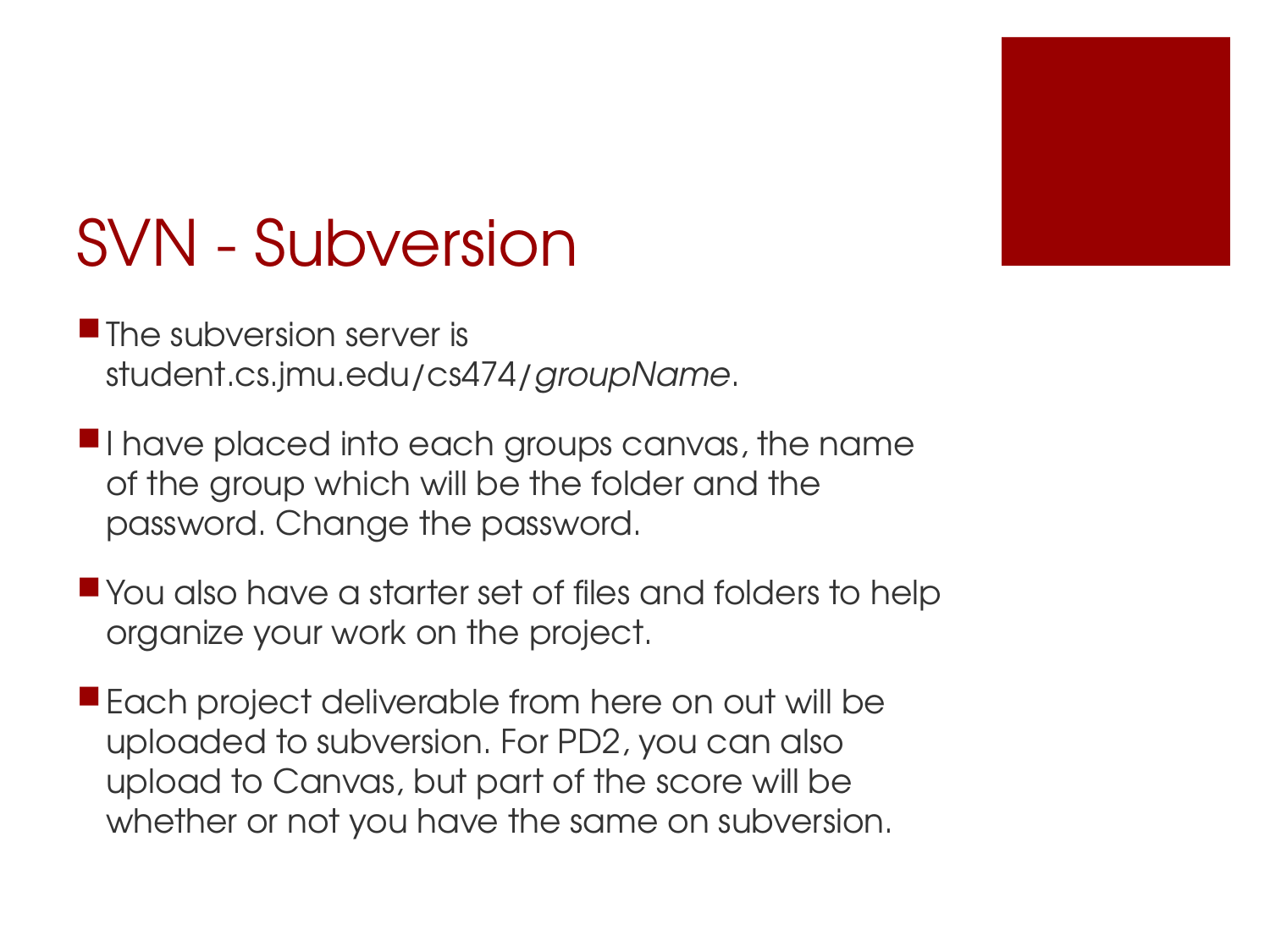

# SVN - Subversion
The subversion server is student.cs.jmu.edu/cs474/groupName.
I have placed into each groups canvas, the name of the group which will be the folder and the password. Change the password.
You also have a starter set of files and folders to help organize your work on the project.
Each project deliverable from here on out will be uploaded to subversion. For PD2, you can also upload to Canvas, but part of the score will be whether or not you have the same on subversion.